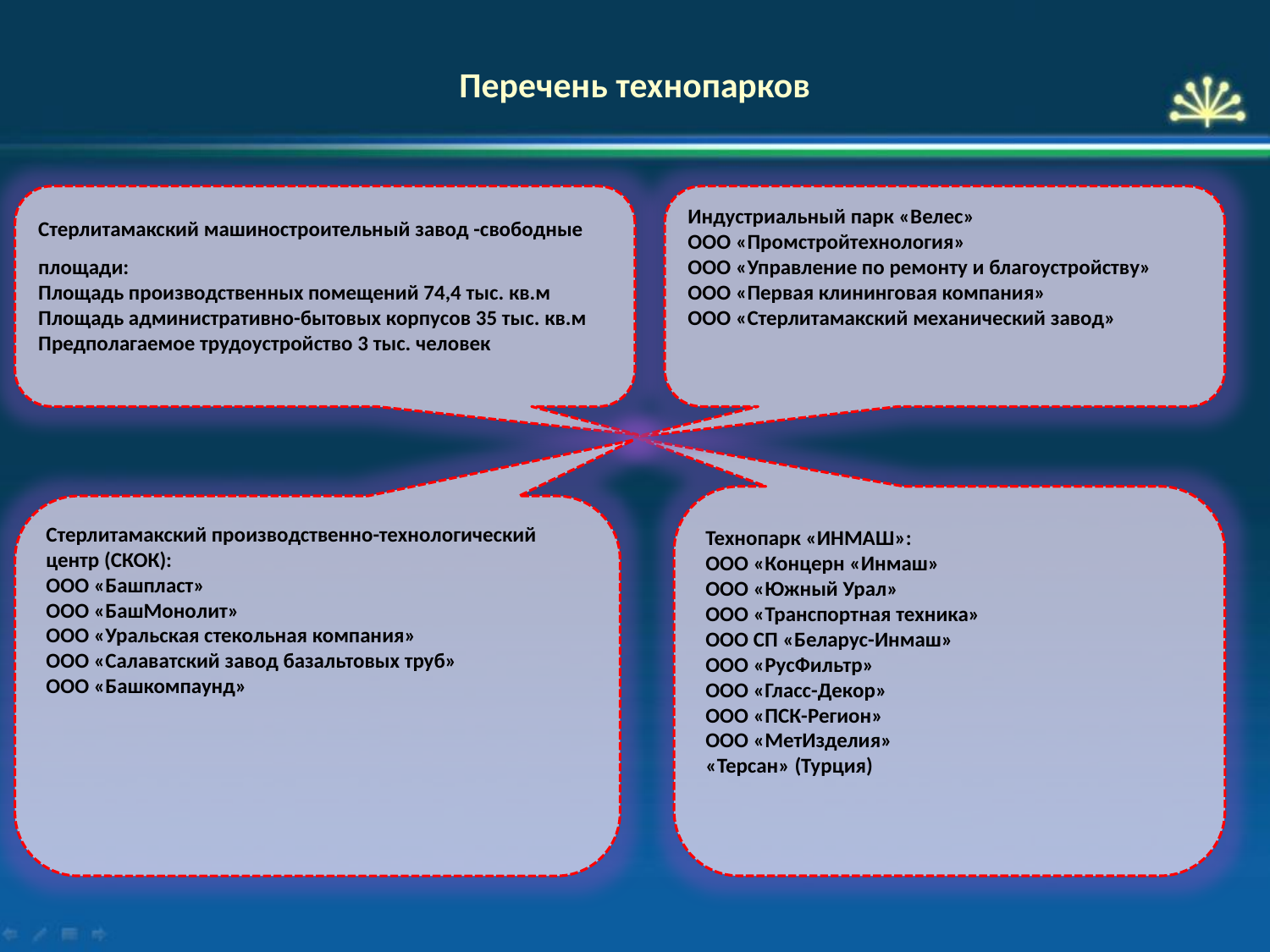

# Перечень технопарков
Стерлитамакский машиностроительный завод -свободные площади:
Площадь производственных помещений 74,4 тыс. кв.м
Площадь административно-бытовых корпусов 35 тыс. кв.м
Предполагаемое трудоустройство 3 тыс. человек
Индустриальный парк «Велес»
ООО «Промстройтехнология»
ООО «Управление по ремонту и благоустройству»
ООО «Первая клининговая компания»
ООО «Стерлитамакский механический завод»
Технопарк «ИНМАШ»:
ООО «Концерн «Инмаш»
ООО «Южный Урал»
ООО «Транспортная техника»
ООО СП «Беларус-Инмаш»
ООО «РусФильтр»
ООО «Гласс-Декор»
ООО «ПСК-Регион»
ООО «МетИзделия»
«Терсан» (Турция)

Стерлитамакский производственно-технологический центр (СКОК):
ООО «Башпласт»
ООО «БашМонолит»
ООО «Уральская стекольная компания»
ООО «Салаватский завод базальтовых труб»
ООО «Башкомпаунд»